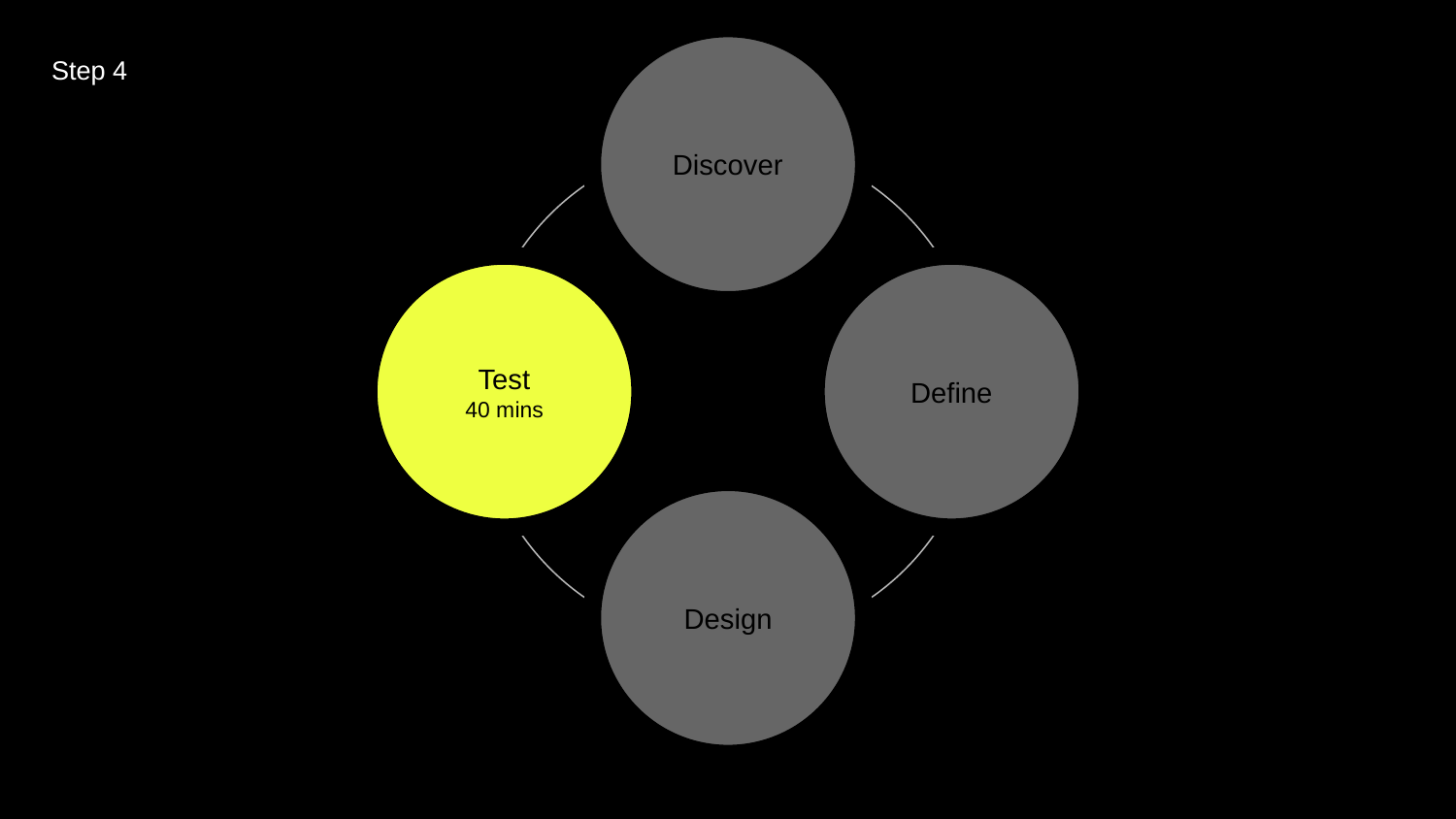

Discover
Step 4

Test
40 mins
Define
Design